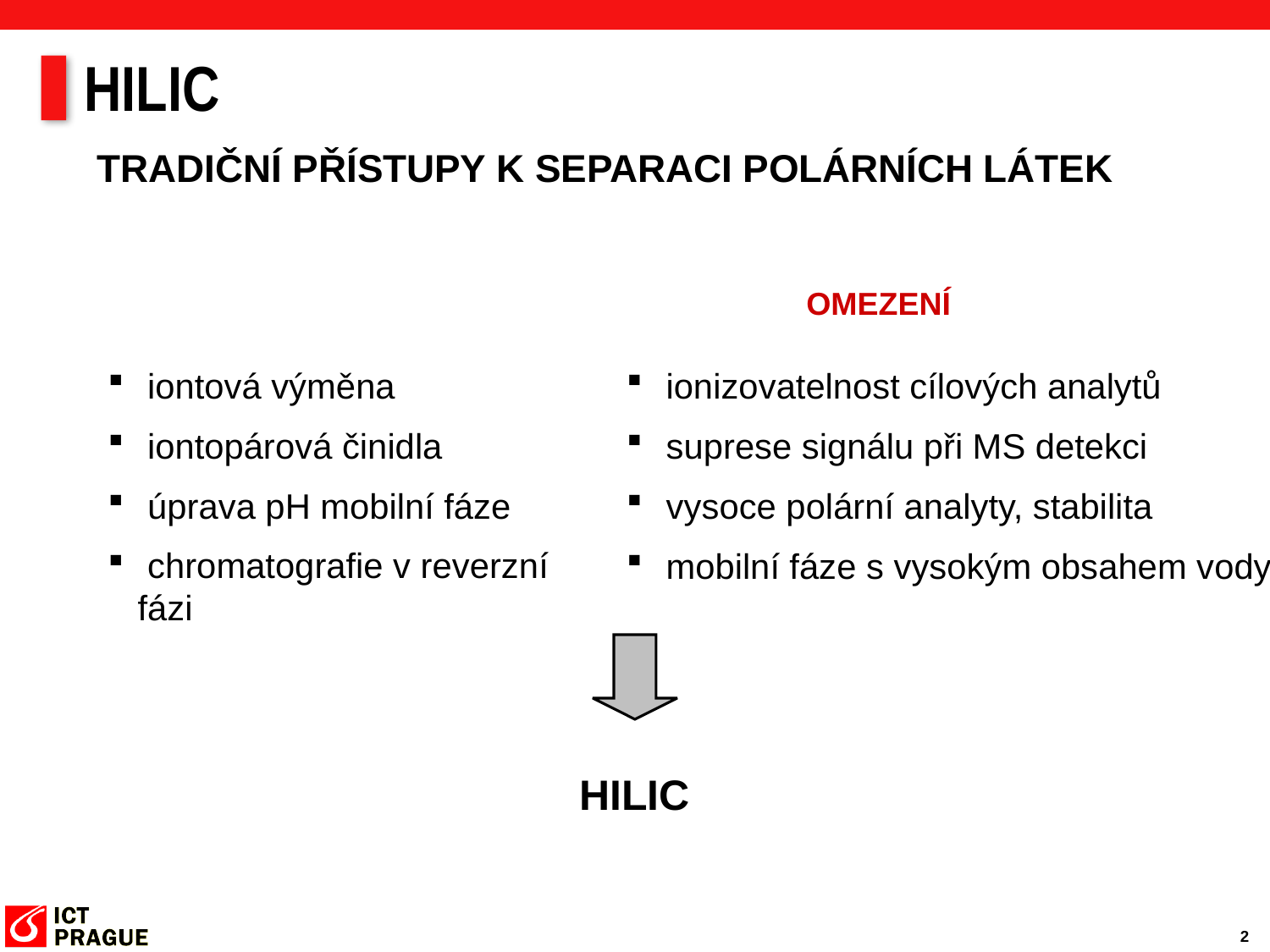

# HILIC
TRADIČNÍ PŘÍSTUPY K SEPARACI POLÁRNÍCH LÁTEK

OMEZENÍ
 iontová výměna
 iontopárová činidla
 úprava pH mobilní fáze
 chromatografie v reverzní fázi

 ionizovatelnost cílových analytů
 suprese signálu při MS detekci
 vysoce polární analyty, stabilita
 mobilní fáze s vysokým obsahem vody

HILIC
2